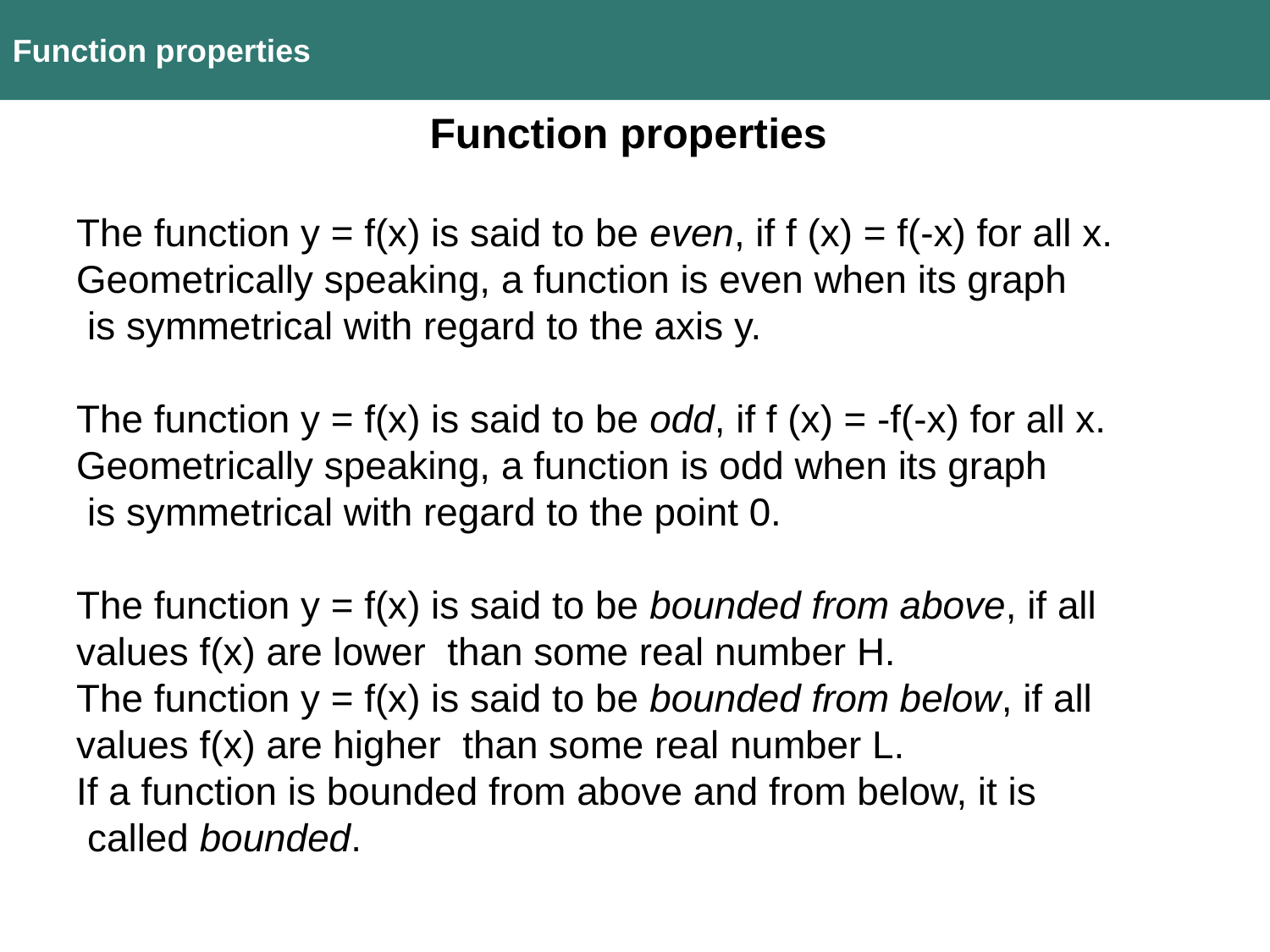

Function properties
Function properties

The function y = f(x) is said to be even, if f (x) = f(-x) for all x.
Geometrically speaking, a function is even when its graph
 is symmetrical with regard to the axis y.

The function y = f(x) is said to be odd, if f (x) = -f(-x) for all x.
Geometrically speaking, a function is odd when its graph
 is symmetrical with regard to the point 0.

The function y = f(x) is said to be bounded from above, if all
values f(x) are lower  than some real number H.
The function y = f(x) is said to be bounded from below, if all
values f(x) are higher  than some real number L.
If a function is bounded from above and from below, it is
 called bounded.